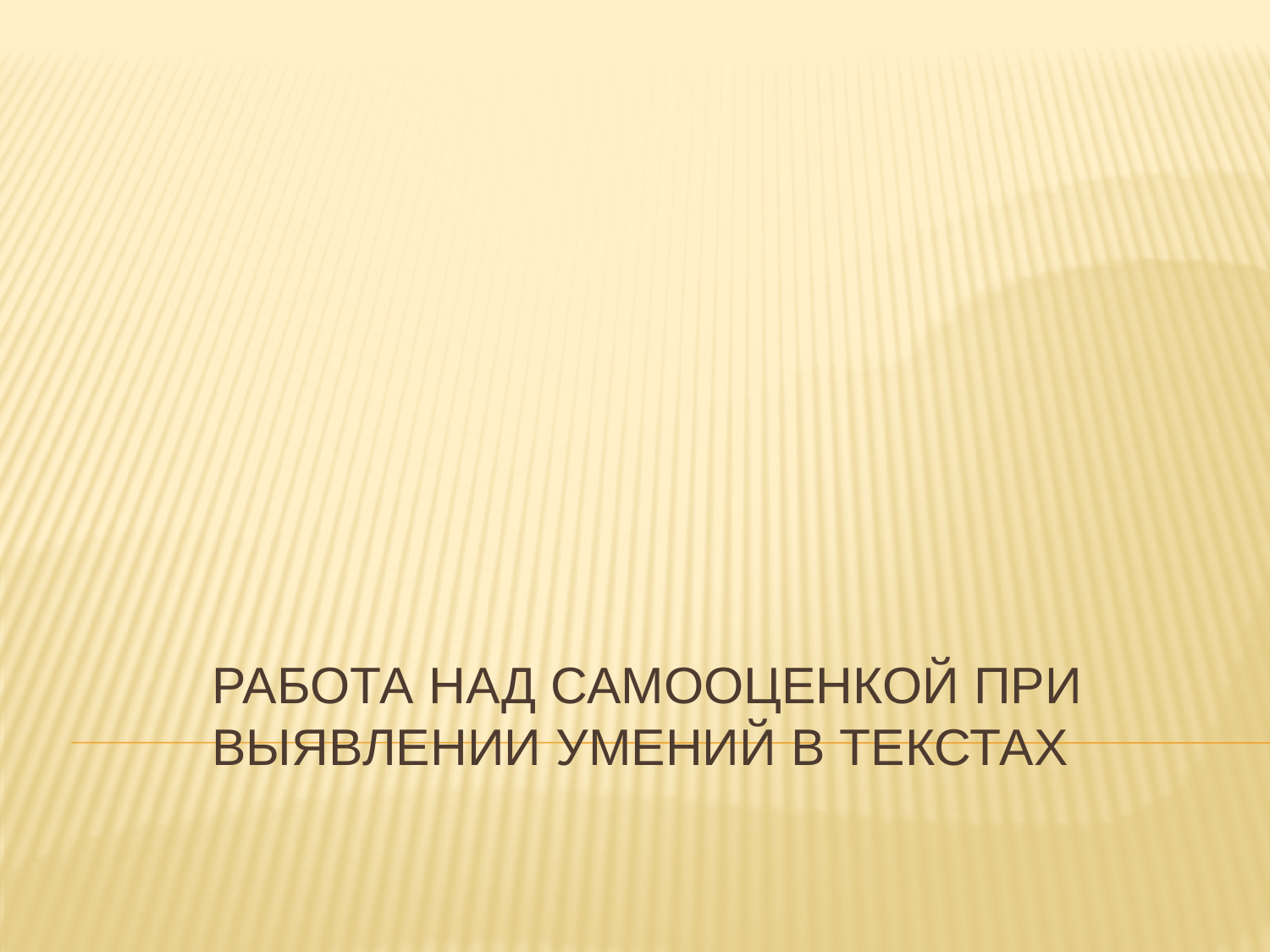

# Работа над самооценкой при выявлении умений в текстах